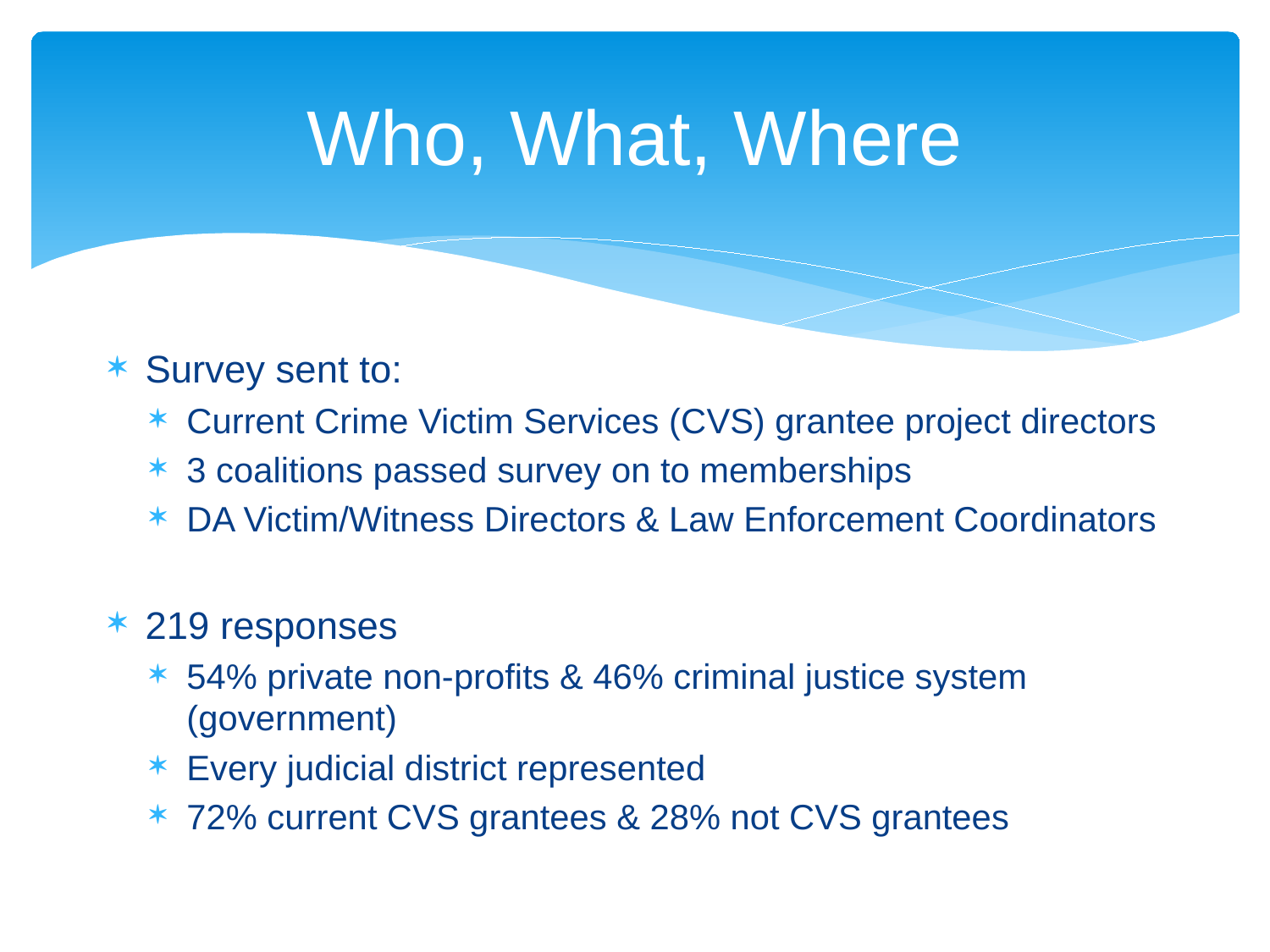

# Who, What, Where
Survey sent to:
Current Crime Victim Services (CVS) grantee project directors
3 coalitions passed survey on to memberships
DA Victim/Witness Directors & Law Enforcement Coordinators

219 responses
54% private non-profits & 46% criminal justice system (government)
Every judicial district represented
72% current CVS grantees & 28% not CVS grantees